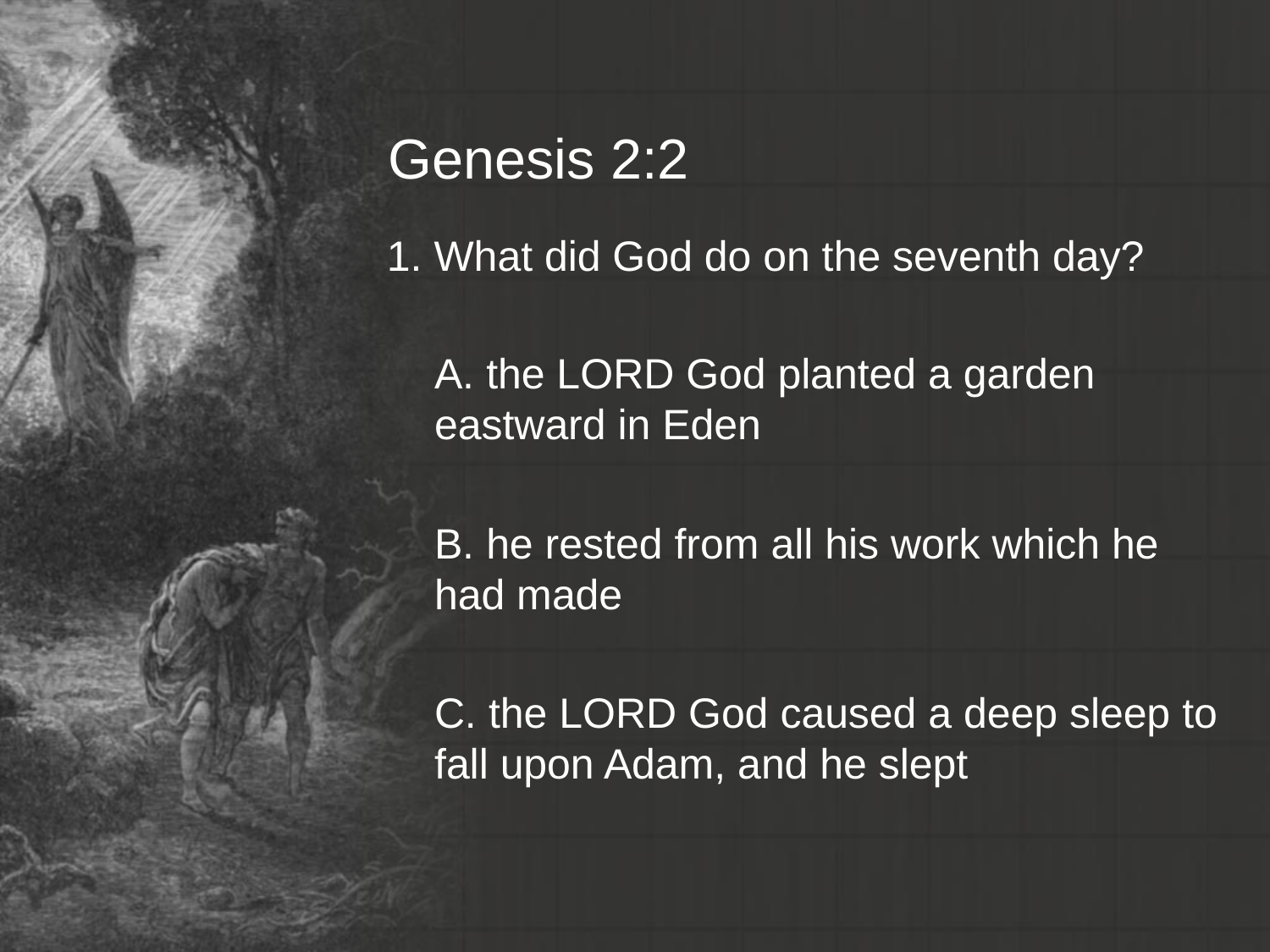

# Genesis 2:2
1. What did God do on the seventh day?

	A. the LORD God planted a garden eastward in Eden

	B. he rested from all his work which he had made

	C. the LORD God caused a deep sleep to fall upon Adam, and he slept